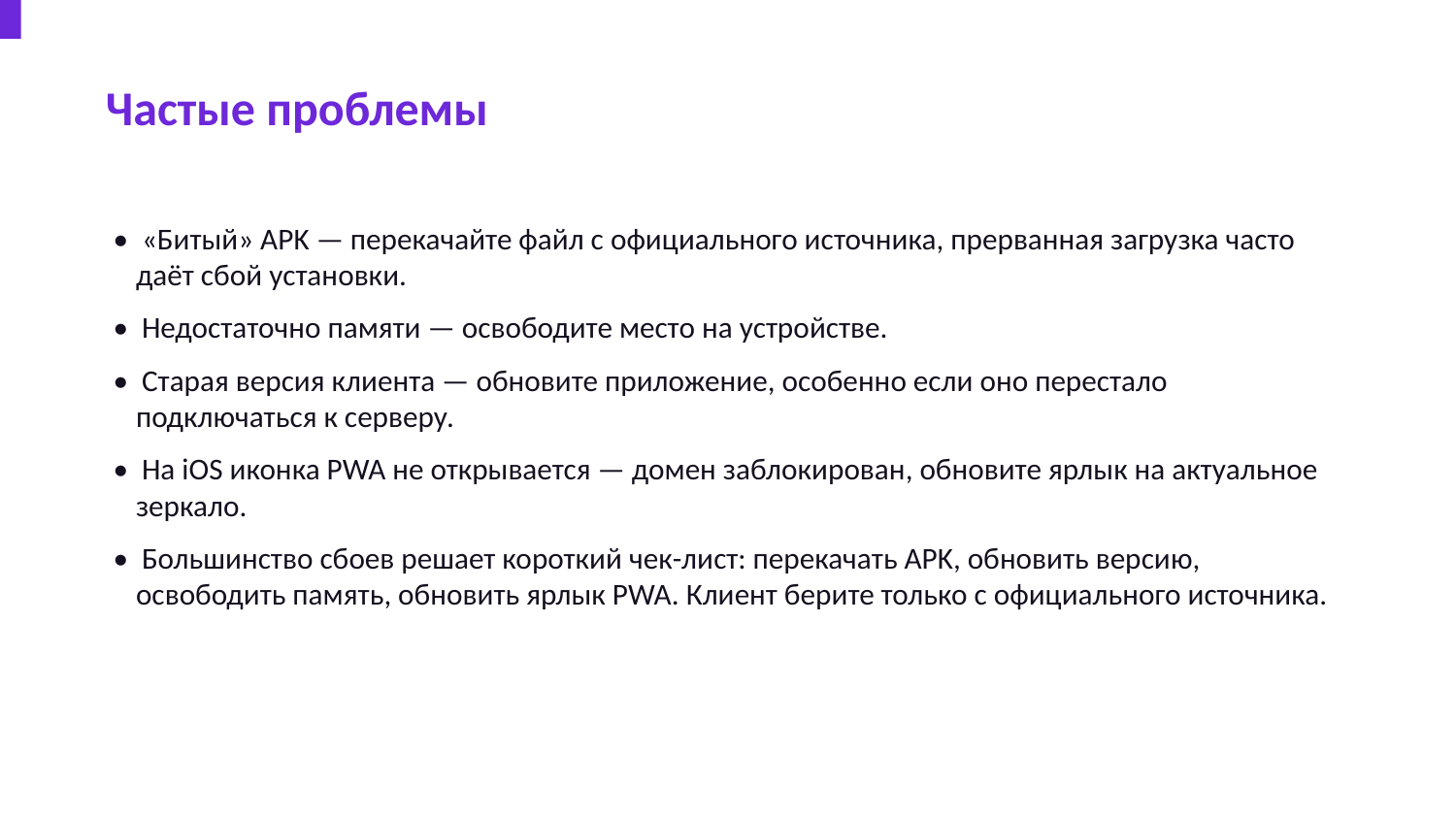

Частые проблемы
•  «Битый» APK — перекачайте файл с официального источника, прерванная загрузка часто даёт сбой установки.
•  Недостаточно памяти — освободите место на устройстве.
•  Старая версия клиента — обновите приложение, особенно если оно перестало подключаться к серверу.
•  На iOS иконка PWA не открывается — домен заблокирован, обновите ярлык на актуальное зеркало.
•  Большинство сбоев решает короткий чек-лист: перекачать APK, обновить версию, освободить память, обновить ярлык PWA. Клиент берите только с официального источника.